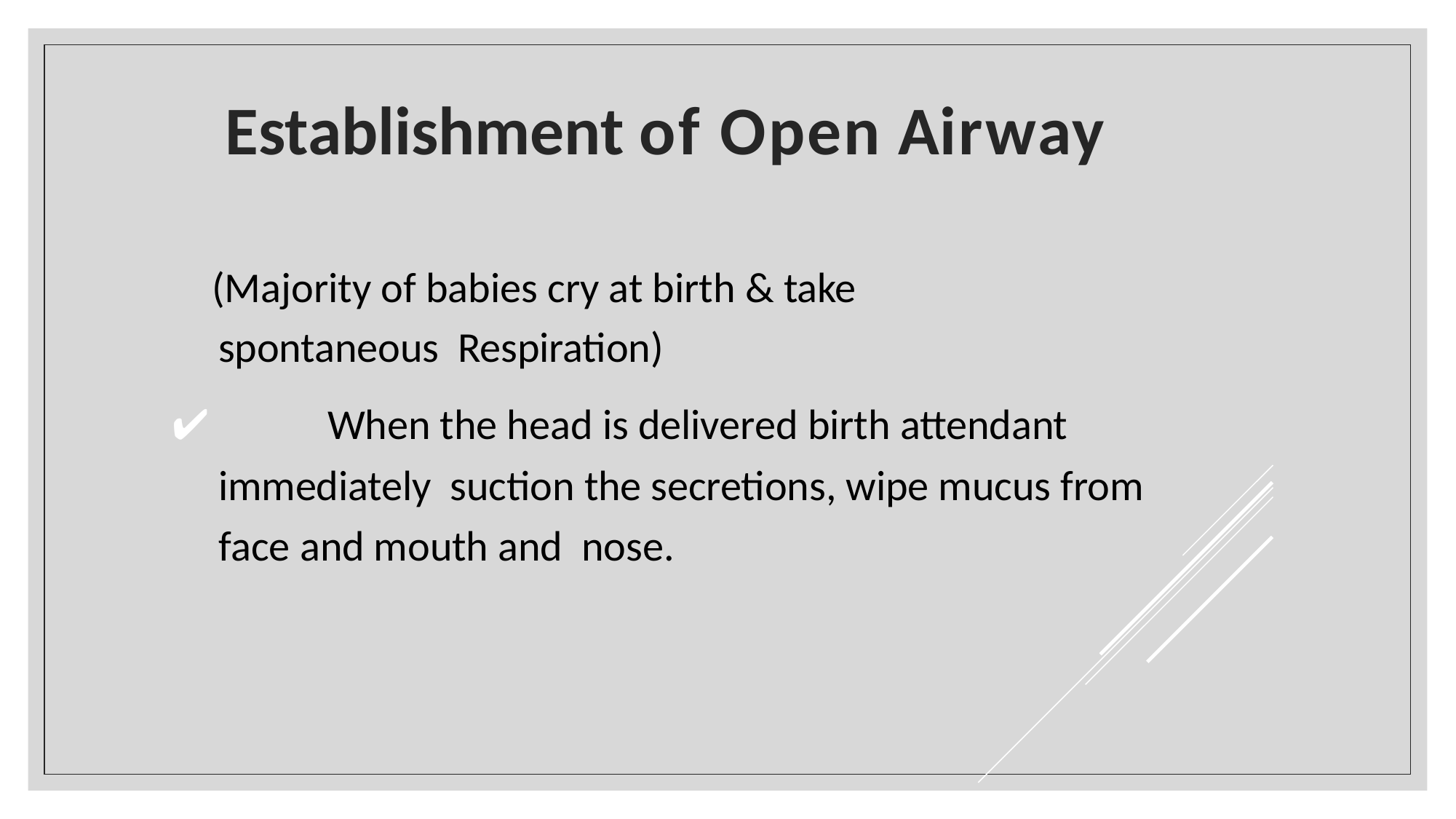

# Establishment of Open Airway
(Majority of babies cry at birth & take spontaneous  Respiration)
✔		When the head is delivered birth attendant immediately  suction the secretions, wipe mucus from face and mouth and  nose.